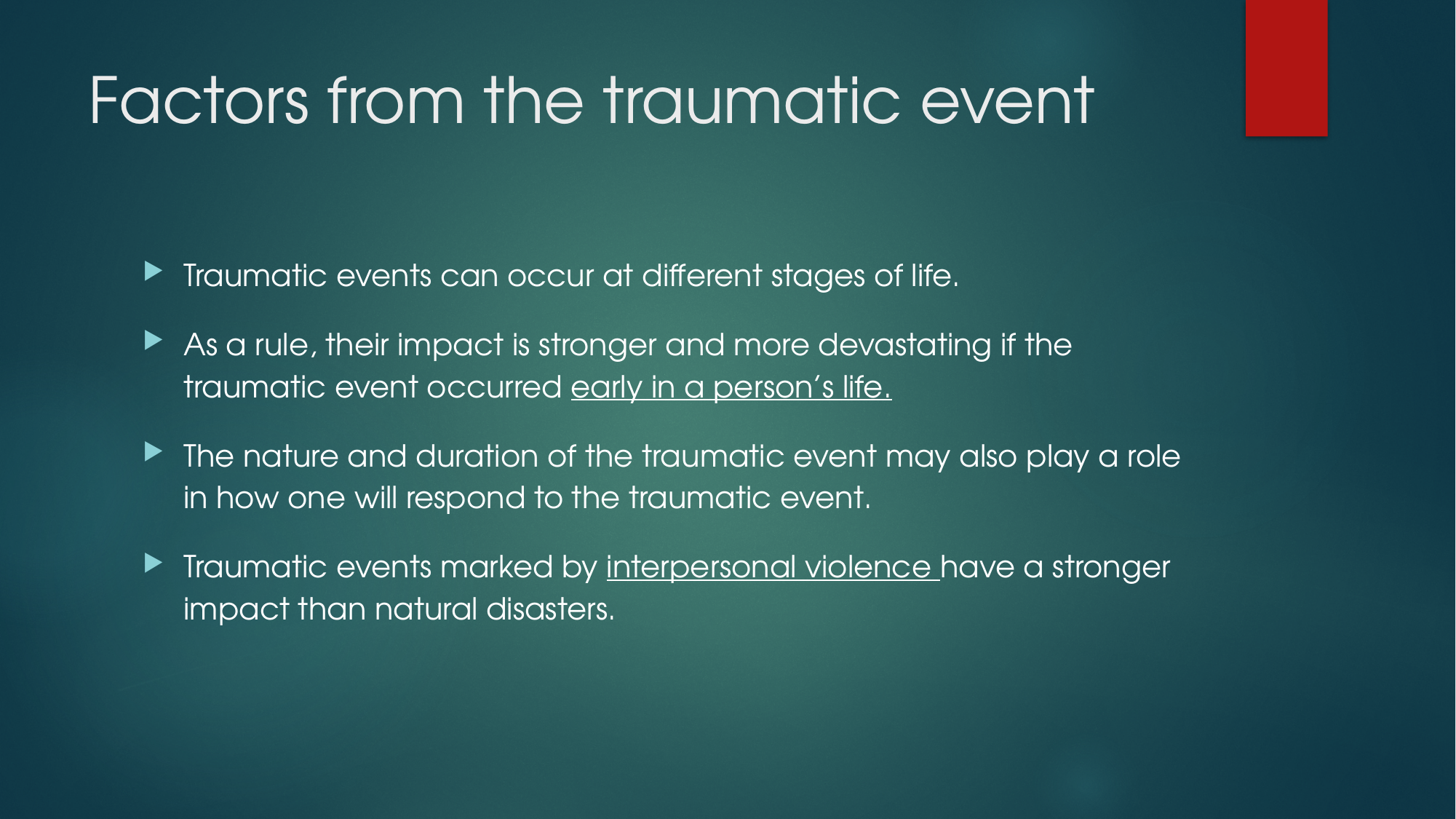

# Factors from the traumatic event
Traumatic events can occur at different stages of life.
As a rule, their impact is stronger and more devastating if the traumatic event occurred early in a person’s life.
The nature and duration of the traumatic event may also play a role in how one will respond to the traumatic event.
Traumatic events marked by interpersonal violence have a stronger impact than natural disasters.